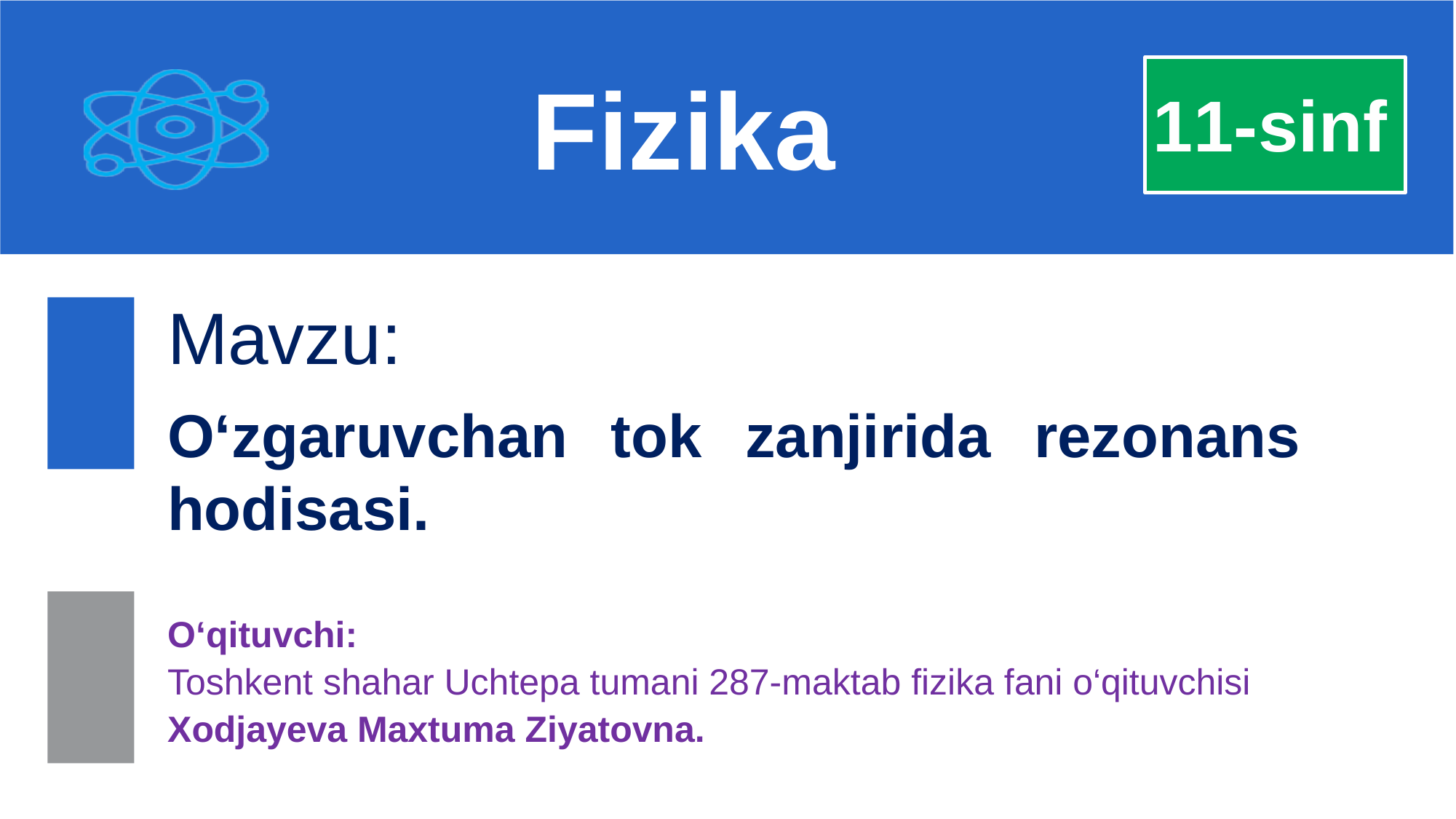

Fizika

11-sinf
Mavzu:
O‘zgaruvchan tok zanjirida rezonans hodisasi.

O‘qituvchi:
Toshkent shahar Uchtepa tumani 287-maktab fizika fani o‘qituvchisi
Xodjayeva Maxtuma Ziyatovna.